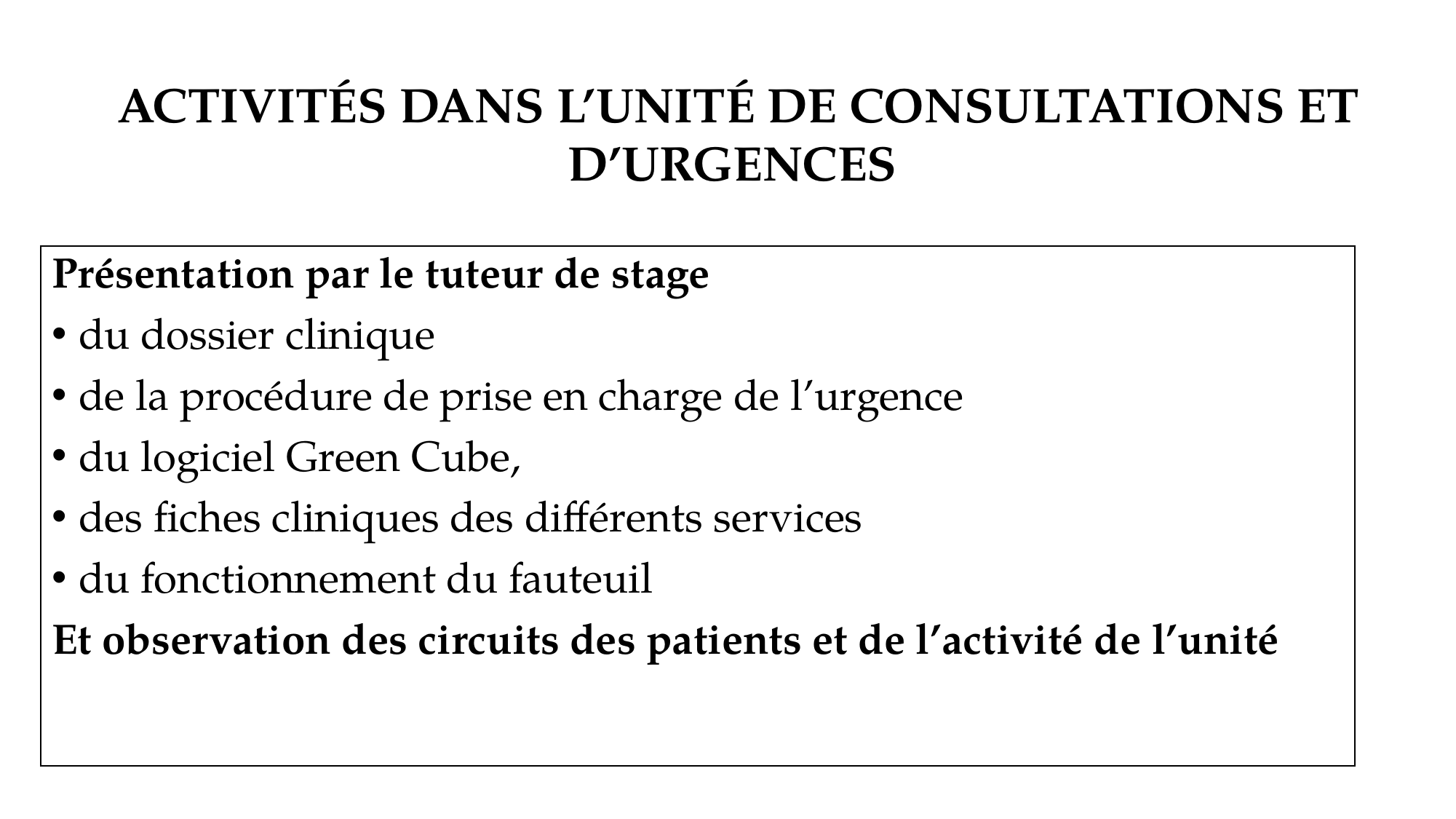

# ACTIVITÉS DANS L’UNITÉ DE CONSULTATIONS ET D’URGENCES
Présentation par le tuteur de stage
du dossier clinique
de la procédure de prise en charge de l’urgence
du logiciel Green Cube,
des fiches cliniques des différents services
du fonctionnement du fauteuil
Et observation des circuits des patients et de l’activité de l’unité